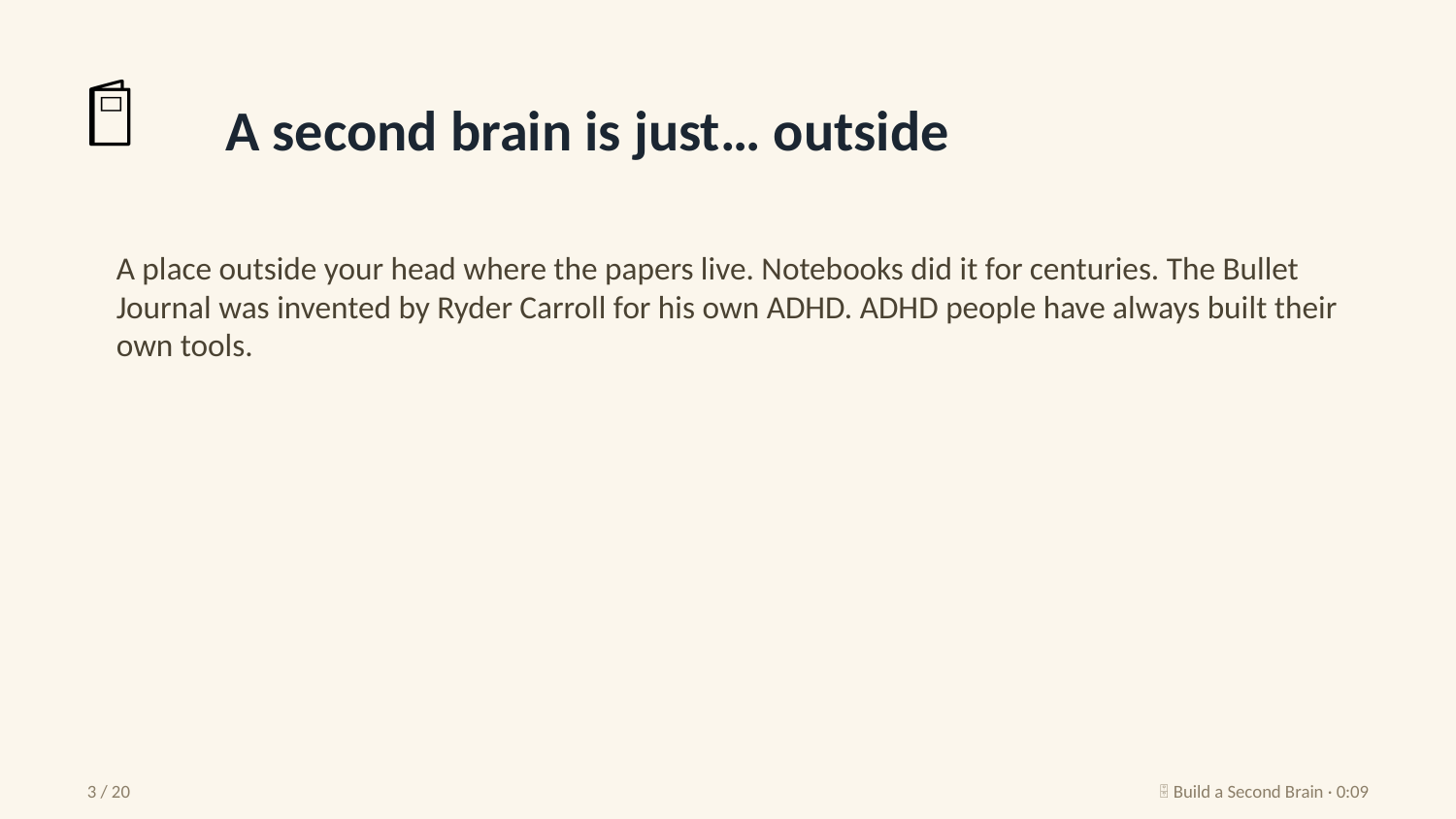

📓
A second brain is just… outside
A place outside your head where the papers live. Notebooks did it for centuries. The Bullet Journal was invented by Ryder Carroll for his own ADHD. ADHD people have always built their own tools.
3 / 20
🗄️ Build a Second Brain · 0:09